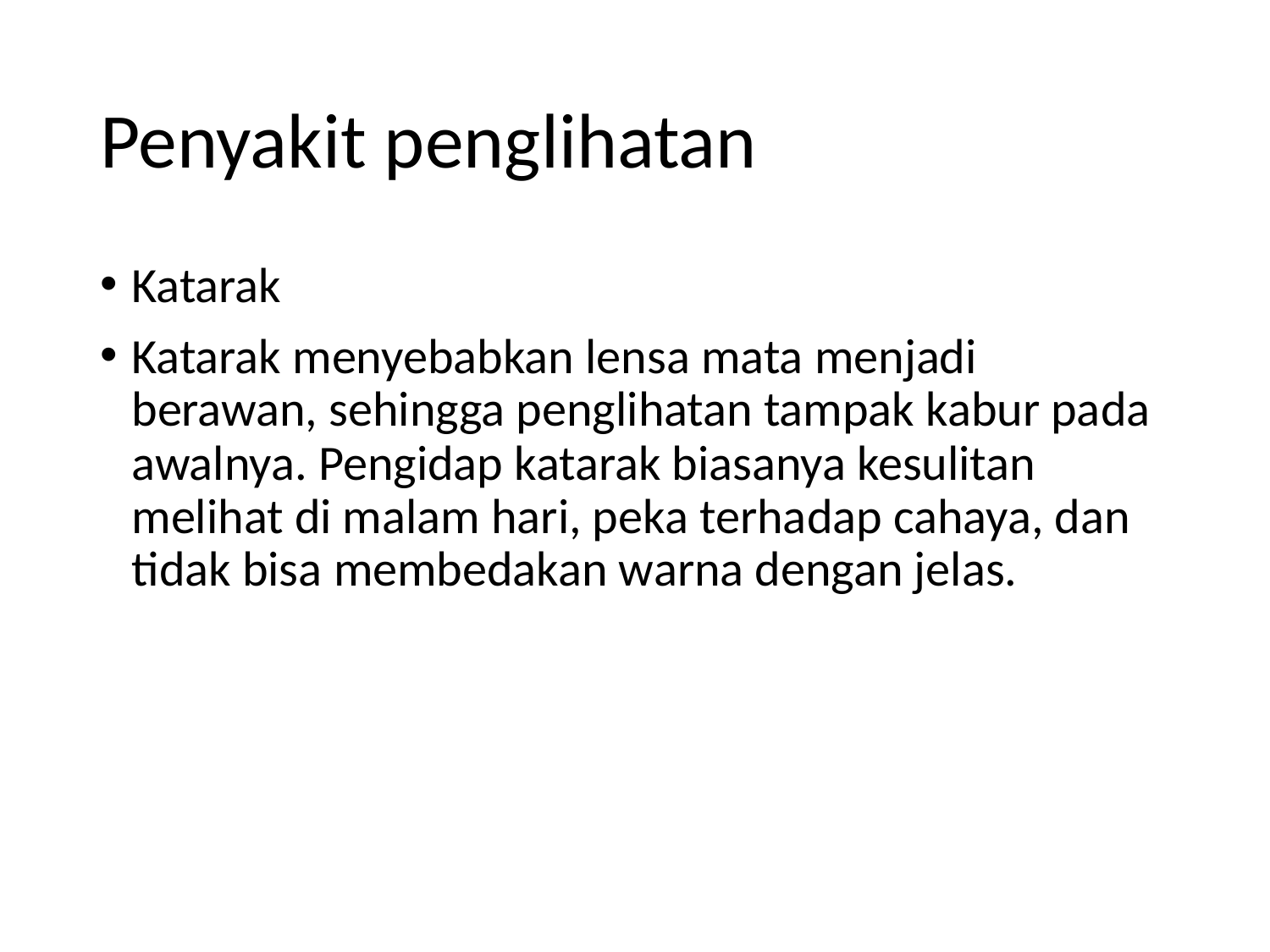

# Penyakit penglihatan
Katarak
Katarak menyebabkan lensa mata menjadi berawan, sehingga penglihatan tampak kabur pada awalnya. Pengidap katarak biasanya kesulitan melihat di malam hari, peka terhadap cahaya, dan tidak bisa membedakan warna dengan jelas.